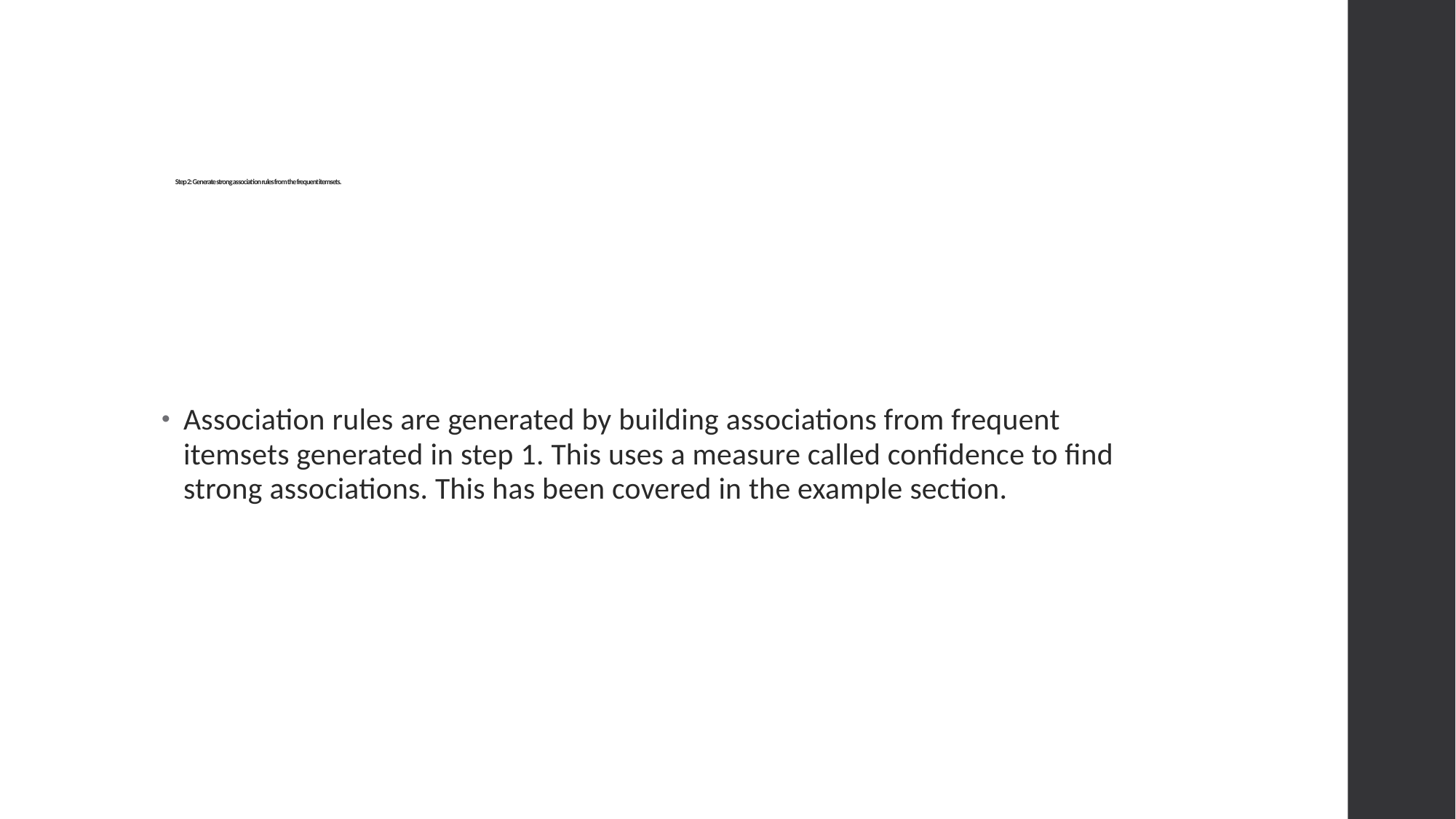

# Step 2: Generate strong association rules from the frequent itemsets.

Association rules are generated by building associations from frequent itemsets generated in step 1. This uses a measure called confidence to find strong associations. This has been covered in the example section.